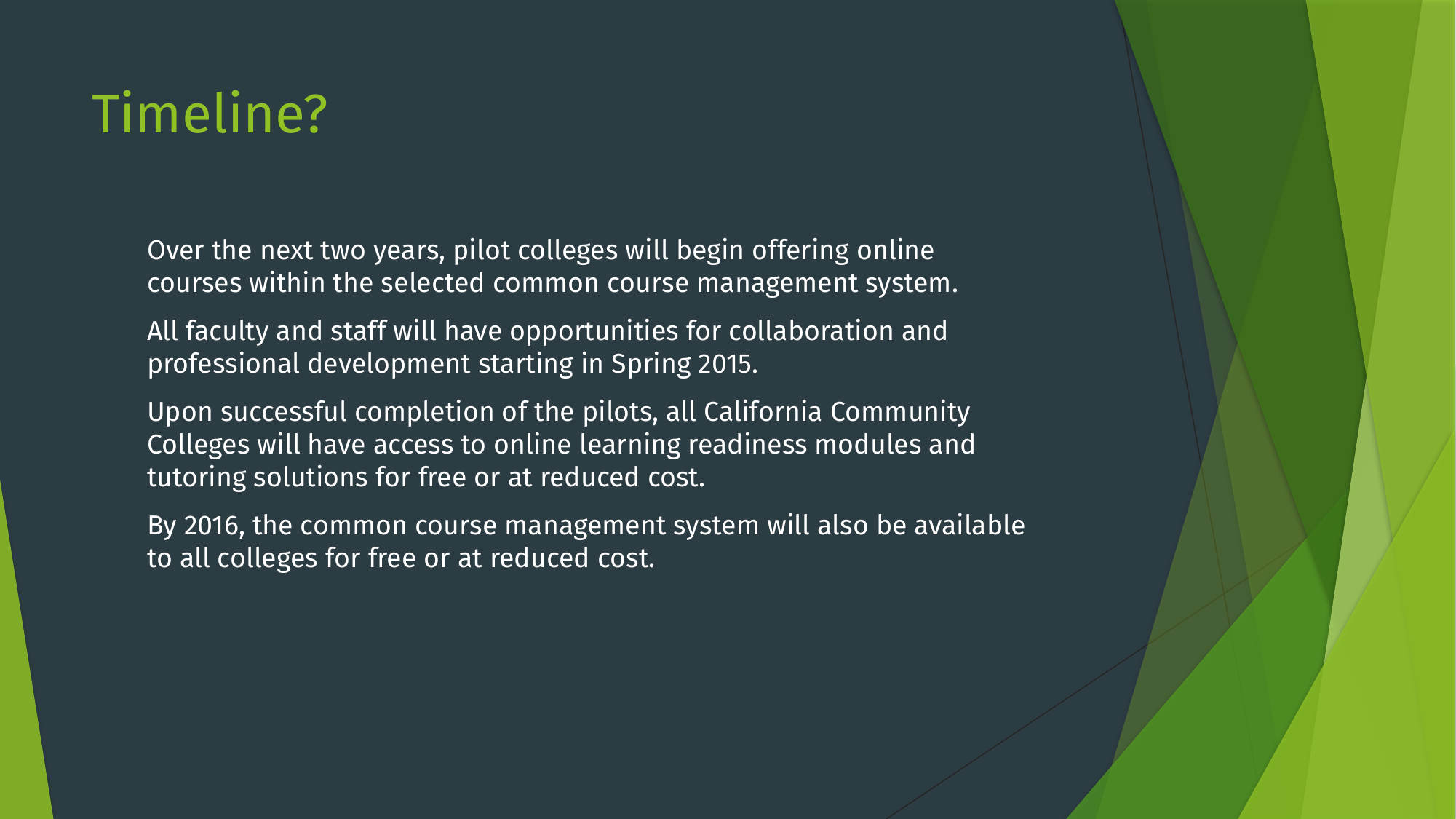

# Timeline?
Over the next two years, pilot colleges will begin offering online courses within the selected common course management system.
All faculty and staff will have opportunities for collaboration and professional development starting in Spring 2015.
Upon successful completion of the pilots, all California Community Colleges will have access to online learning readiness modules and tutoring solutions for free or at reduced cost.
By 2016, the common course management system will also be available to all colleges for free or at reduced cost.